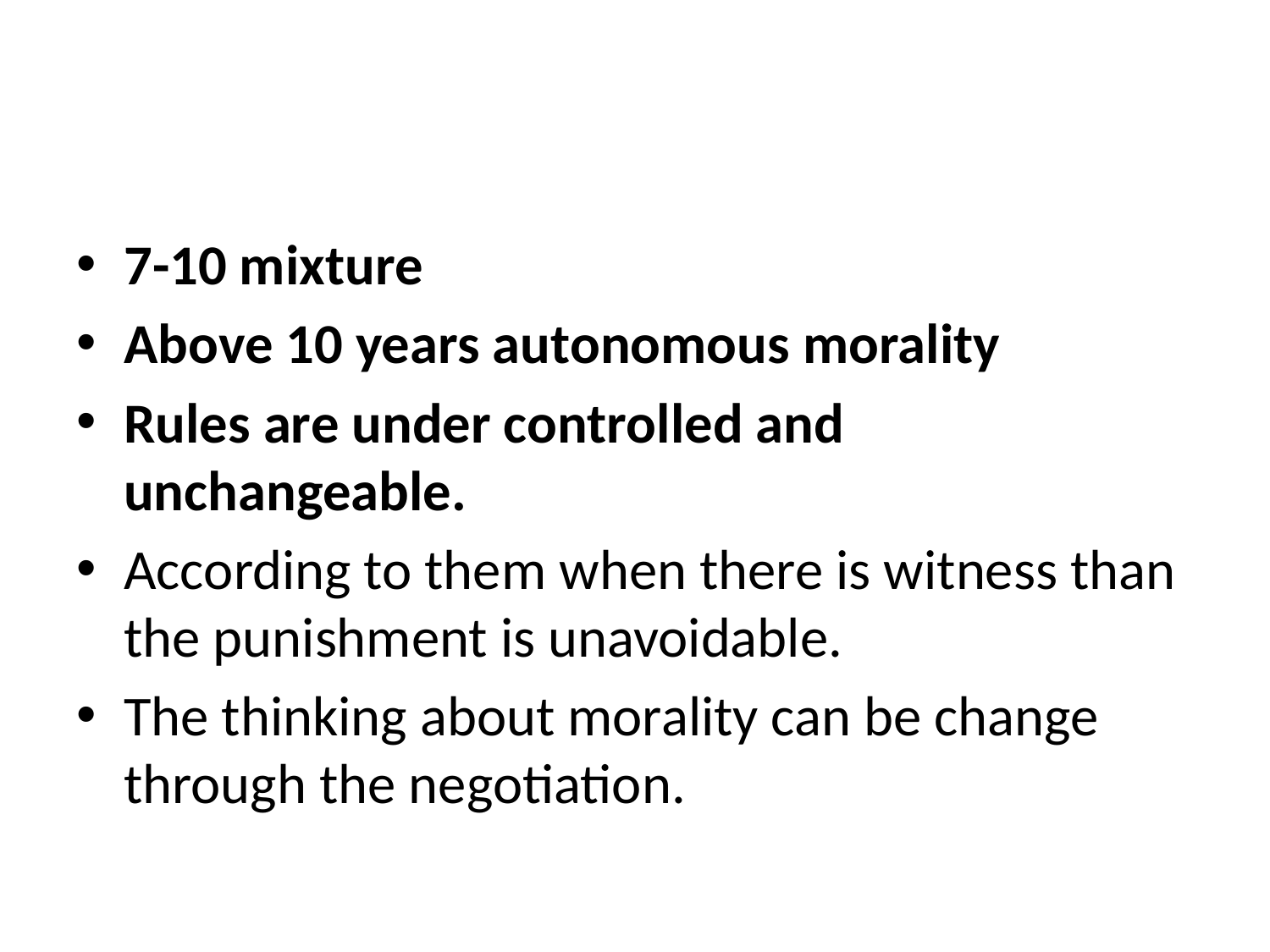

#
7-10 mixture
Above 10 years autonomous morality
Rules are under controlled and unchangeable.
According to them when there is witness than the punishment is unavoidable.
The thinking about morality can be change through the negotiation.